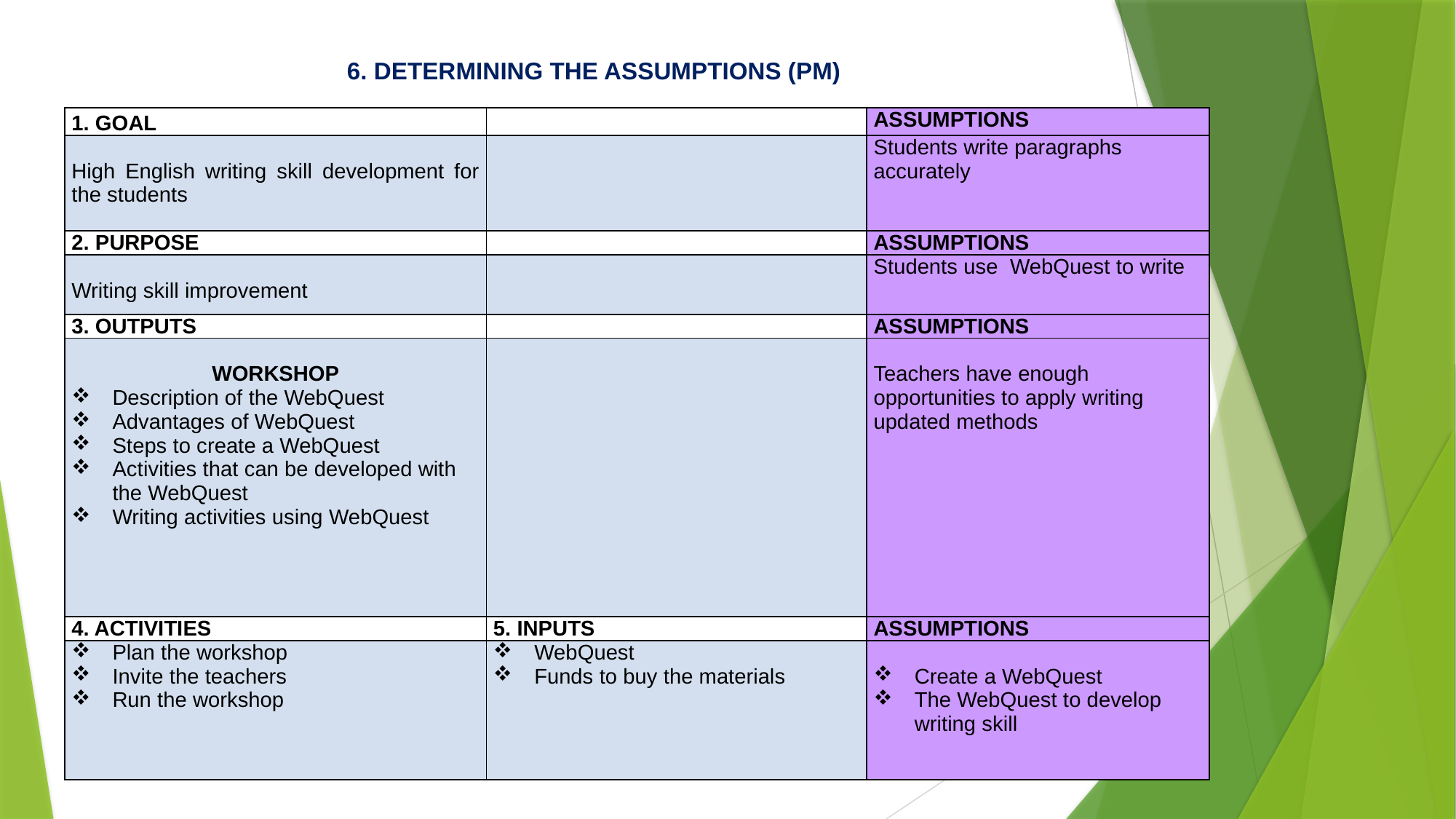

# 6. DETERMINING THE ASSUMPTIONS (PM)
| 1. GOAL |  | ASSUMPTIONS |
| --- | --- | --- |
| High English writing skill development for the students |  | Students write paragraphs accurately |
| 2. PURPOSE |  | ASSUMPTIONS |
| Writing skill improvement |  | Students use WebQuest to write |
| 3. OUTPUTS |  | ASSUMPTIONS |
| WORKSHOP Description of the WebQuest Advantages of WebQuest Steps to create a WebQuest Activities that can be developed with the WebQuest Writing activities using WebQuest |  | Teachers have enough opportunities to apply writing updated methods |
| 4. ACTIVITIES | 5. INPUTS | ASSUMPTIONS |
| Plan the workshop Invite the teachers Run the workshop | WebQuest Funds to buy the materials | Create a WebQuest The WebQuest to develop writing skill |